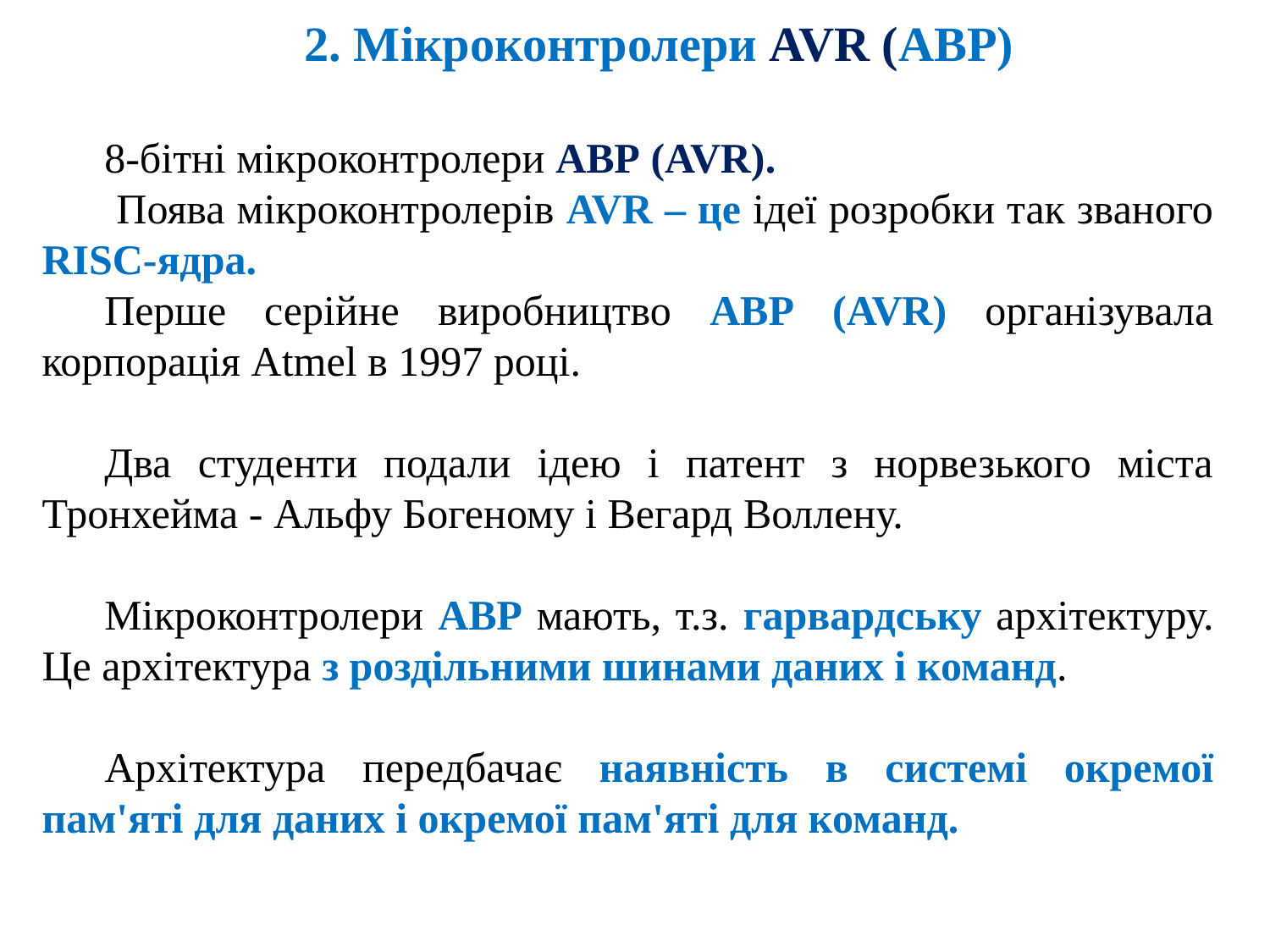

2. Мікроконтролери AVR (АВР)

8-бітні мікроконтролери АВР (AVR).
 Поява мікроконтролерів AVR – це ідеї розробки так званого RISC-ядра.
Перше серійне виробництво АВР (AVR) організувала корпорація Atmel в 1997 році.

Два студенти подали ідею і патент з норвезького міста Тронхейма - Альфу Богеному і Вегард Воллену.

Мікроконтролери АВР мають, т.з. гарвардську архітектуру. Це архітектура з роздільними шинами даних і команд.

Архітектура передбачає наявність в системі окремої пам'яті для даних і окремої пам'яті для команд.